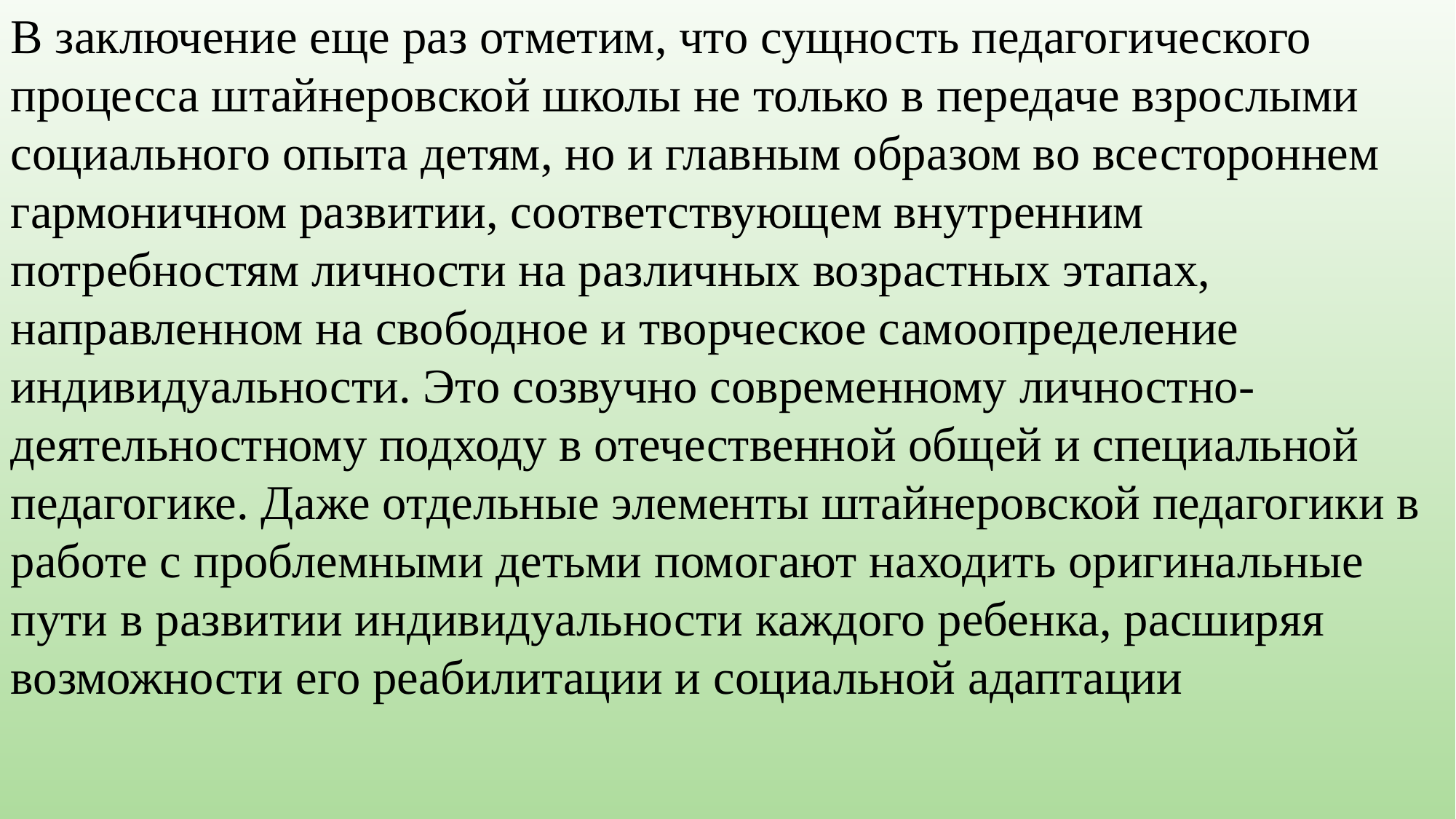

В заключение еще раз отметим, что сущность педагогического процесса штайнеровской школы не только в передаче взрослыми социального опыта детям, но и главным образом во всестороннем гармоничном развитии, соответствующем внутренним потребностям личности на различных возрастных этапах, направленном на свободное и творческое самоопределение индивидуальности. Это созвучно современному личностно-деятельностному подходу в отечественной общей и специальной педагогике. Даже отдельные элементы штайнеровской педагогики в работе с проблемными детьми помогают находить оригинальные пути в развитии индивидуальности каждого ребенка, расширяя возможности его реабилитации и социальной адаптации